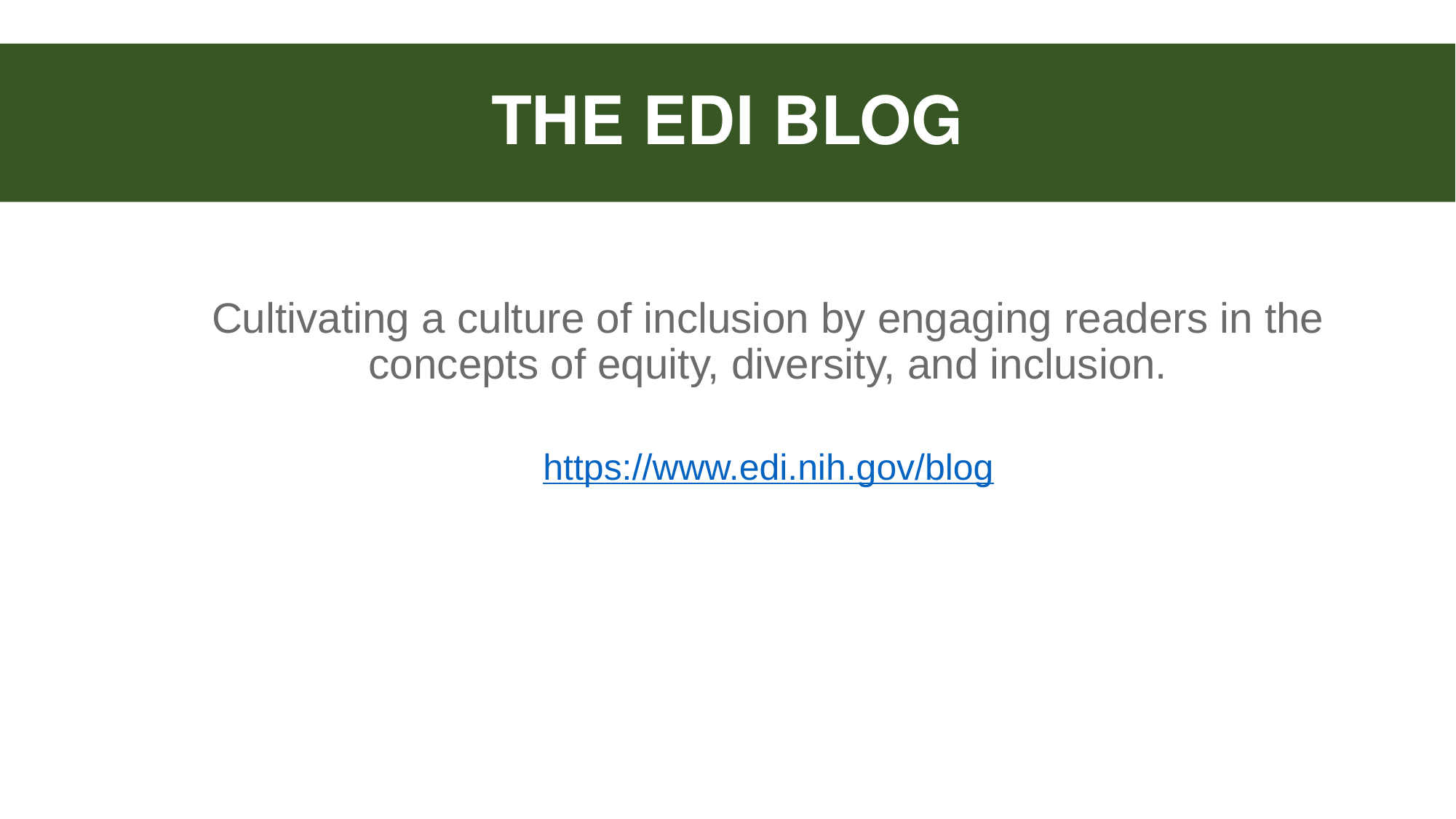

# THE EDI BLOG

Cultivating a culture of inclusion by engaging readers in the concepts of equity, diversity, and inclusion.

https://www.edi.nih.gov/blog